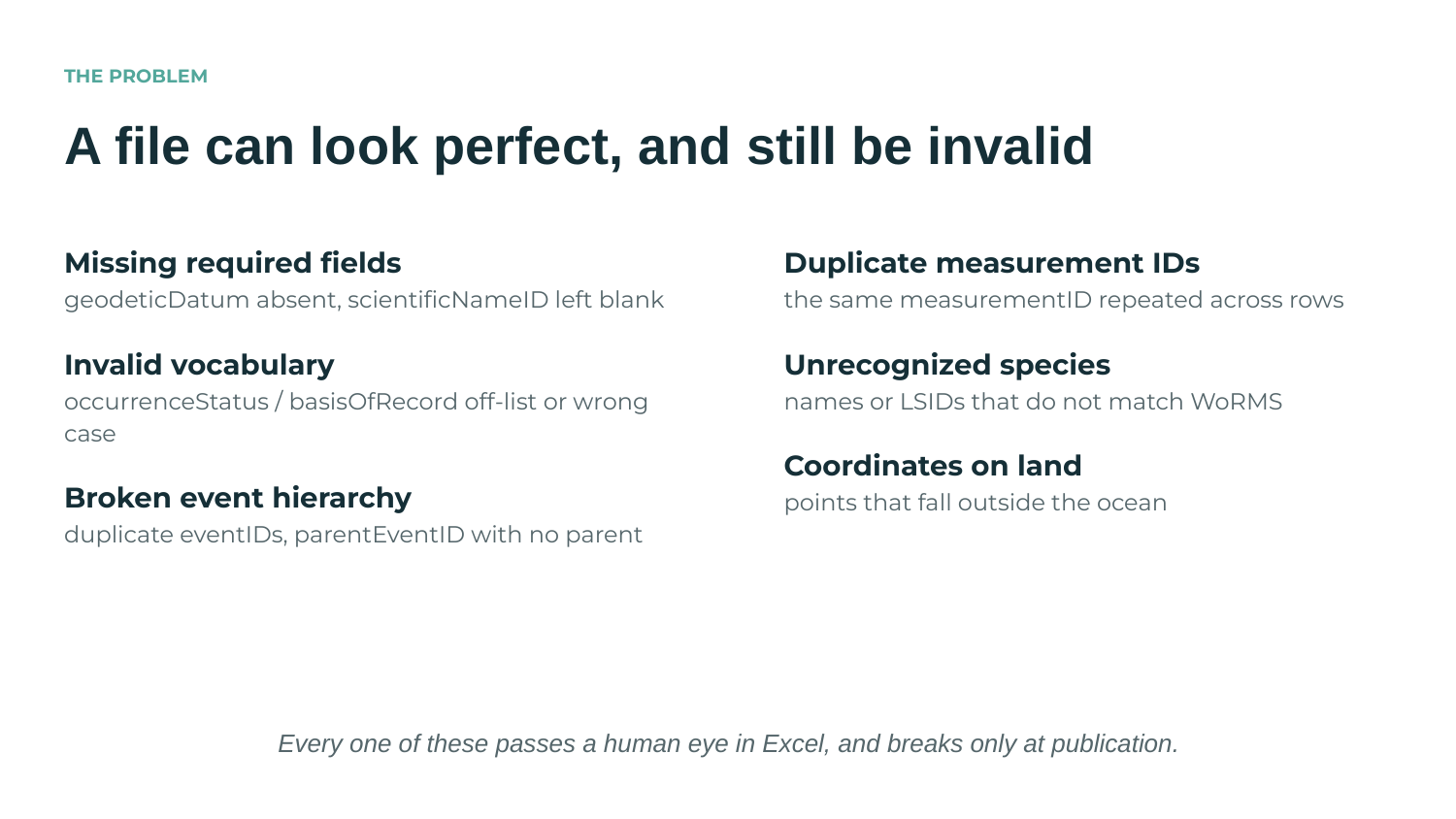

THE PROBLEM
# A file can look perfect, and still be invalid

Duplicate measurement IDs
the same measurementID repeated across rows
Unrecognized species
names or LSIDs that do not match WoRMS
Coordinates on land
points that fall outside the ocean
Missing required fields
geodeticDatum absent, scientificNameID left blank
Invalid vocabulary
occurrenceStatus / basisOfRecord off-list or wrong case
Broken event hierarchy
duplicate eventIDs, parentEventID with no parent
Every one of these passes a human eye in Excel, and breaks only at publication.